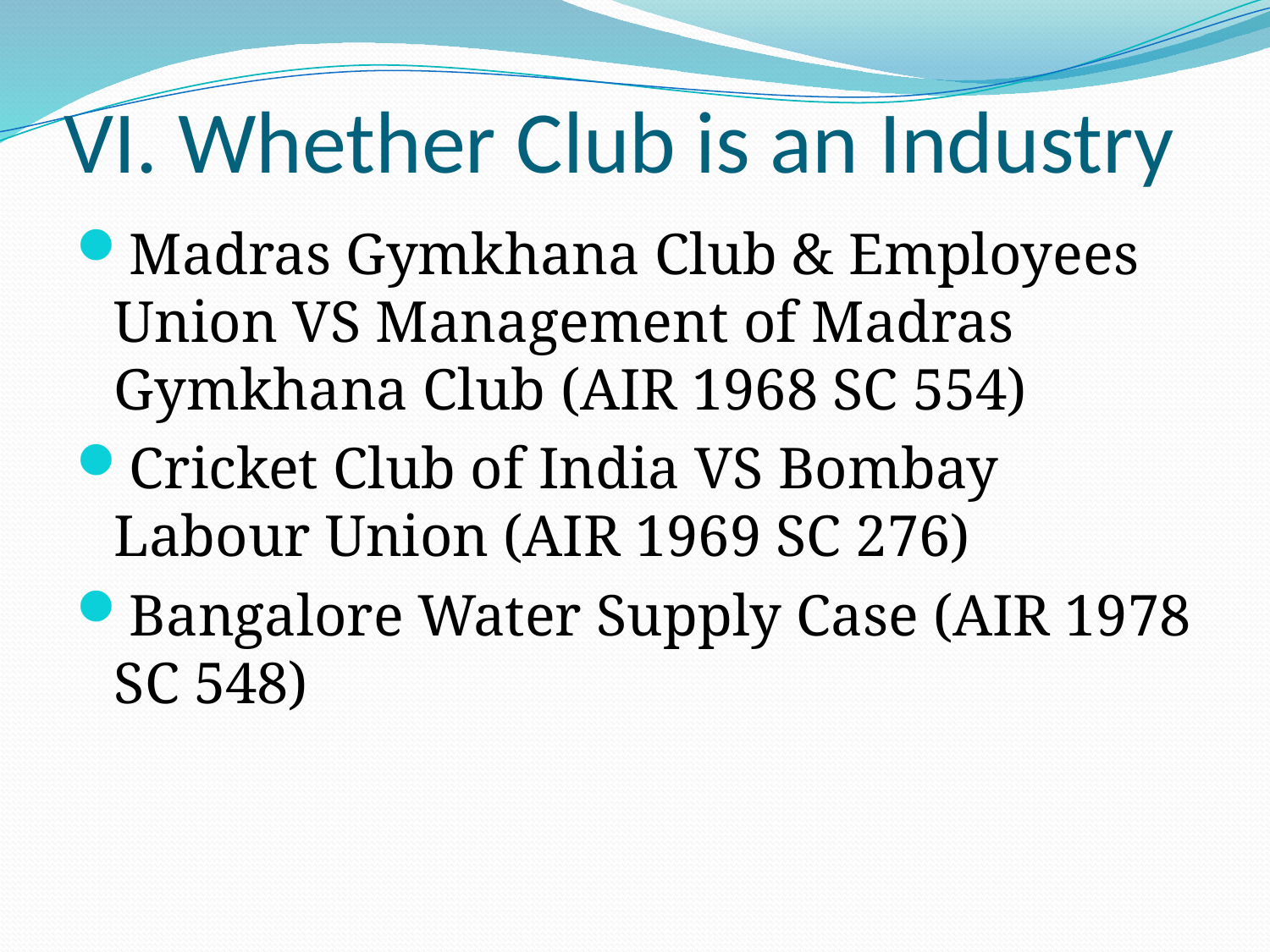

# VI. Whether Club is an Industry
Madras Gymkhana Club & Employees Union VS Management of Madras Gymkhana Club (AIR 1968 SC 554)
Cricket Club of India VS Bombay Labour Union (AIR 1969 SC 276)
Bangalore Water Supply Case (AIR 1978 SC 548)